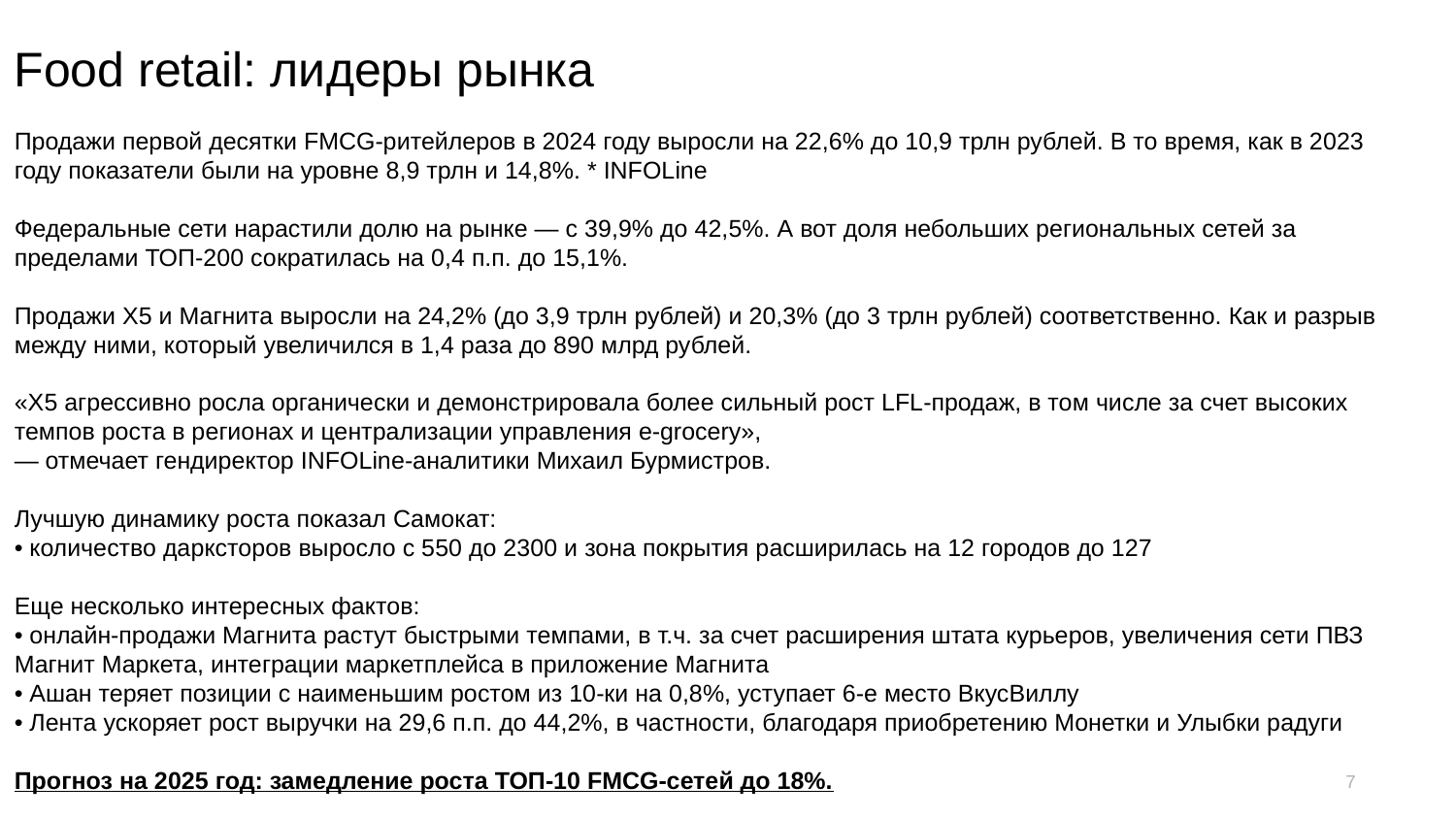

Food retail: лидеры рынка

Продажи первой десятки FMCG-ритейлеров в 2024 году выросли на 22,6% до 10,9 трлн рублей. В то время, как в 2023 году показатели были на уровне 8,9 трлн и 14,8%. * INFOLine

Федеральные сети нарастили долю на рынке — с 39,9% до 42,5%. А вот доля небольших региональных сетей за пределами ТОП-200 сократилась на 0,4 п.п. до 15,1%.

Продажи Х5 и Магнита выросли на 24,2% (до 3,9 трлн рублей) и 20,3% (до 3 трлн рублей) соответственно. Как и разрыв между ними, который увеличился в 1,4 раза до 890 млрд рублей.

«Х5 агрессивно росла органически и демонстрировала более сильный рост LFL-продаж, в том числе за счет высоких темпов роста в регионах и централизации управления e-grocery»,
— отмечает гендиректор INFOLine-аналитики Михаил Бурмистров.

Лучшую динамику роста показал Самокат:
• количество дарксторов выросло с 550 до 2300 и зона покрытия расширилась на 12 городов до 127

Еще несколько интересных фактов:
• онлайн-продажи Магнита растут быстрыми темпами, в т.ч. за счет расширения штата курьеров, увеличения сети ПВЗ Магнит Маркета, интеграции маркетплейса в приложение Магнита
• Ашан теряет позиции с наименьшим ростом из 10-ки на 0,8%, уступает 6-е место ВкусВиллу
• Лента ускоряет рост выручки на 29,6 п.п. до 44,2%, в частности, благодаря приобретению Монетки и Улыбки радуги

Прогноз на 2025 год: замедление роста ТОП-10 FMCG-сетей до 18%.
7